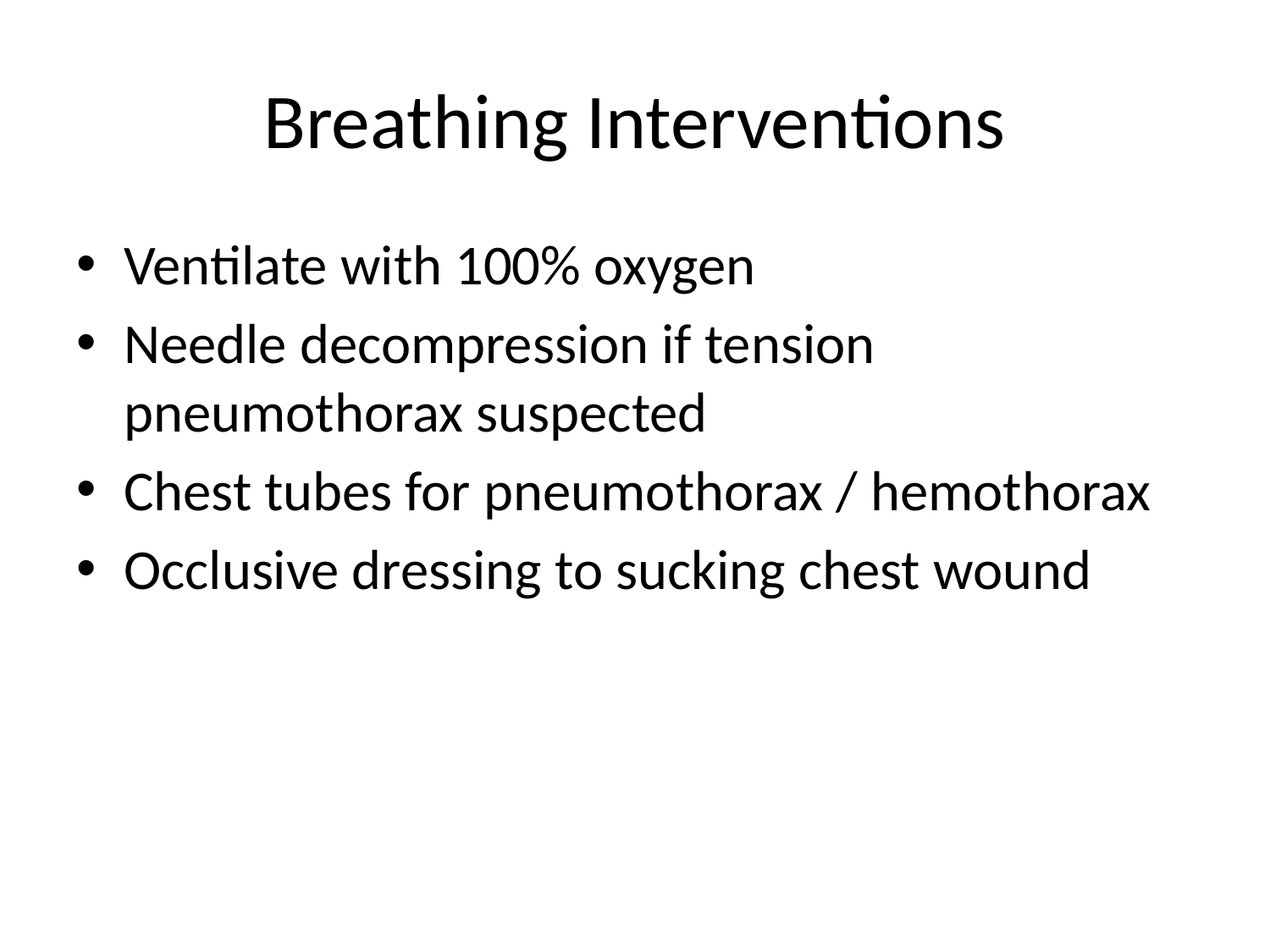

# Breathing Interventions
Ventilate with 100% oxygen
Needle decompression if tension pneumothorax suspected
Chest tubes for pneumothorax / hemothorax
Occlusive dressing to sucking chest wound